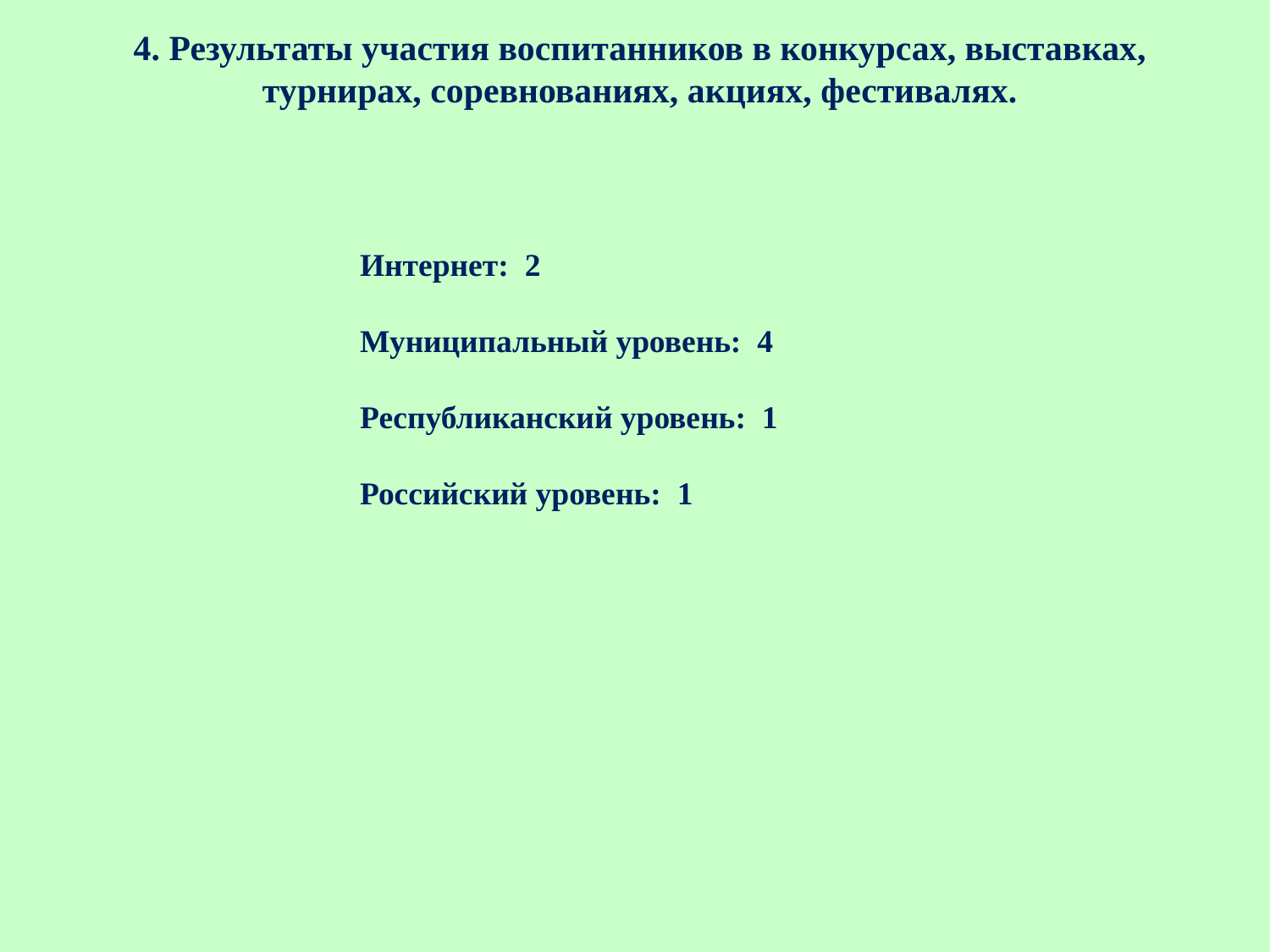

4. Результаты участия воспитанников в конкурсах, выставках, турнирах, соревнованиях, акциях, фестивалях.

Интернет:  2

Муниципальный уровень:  4

Республиканский уровень:  1

Российский уровень:  1